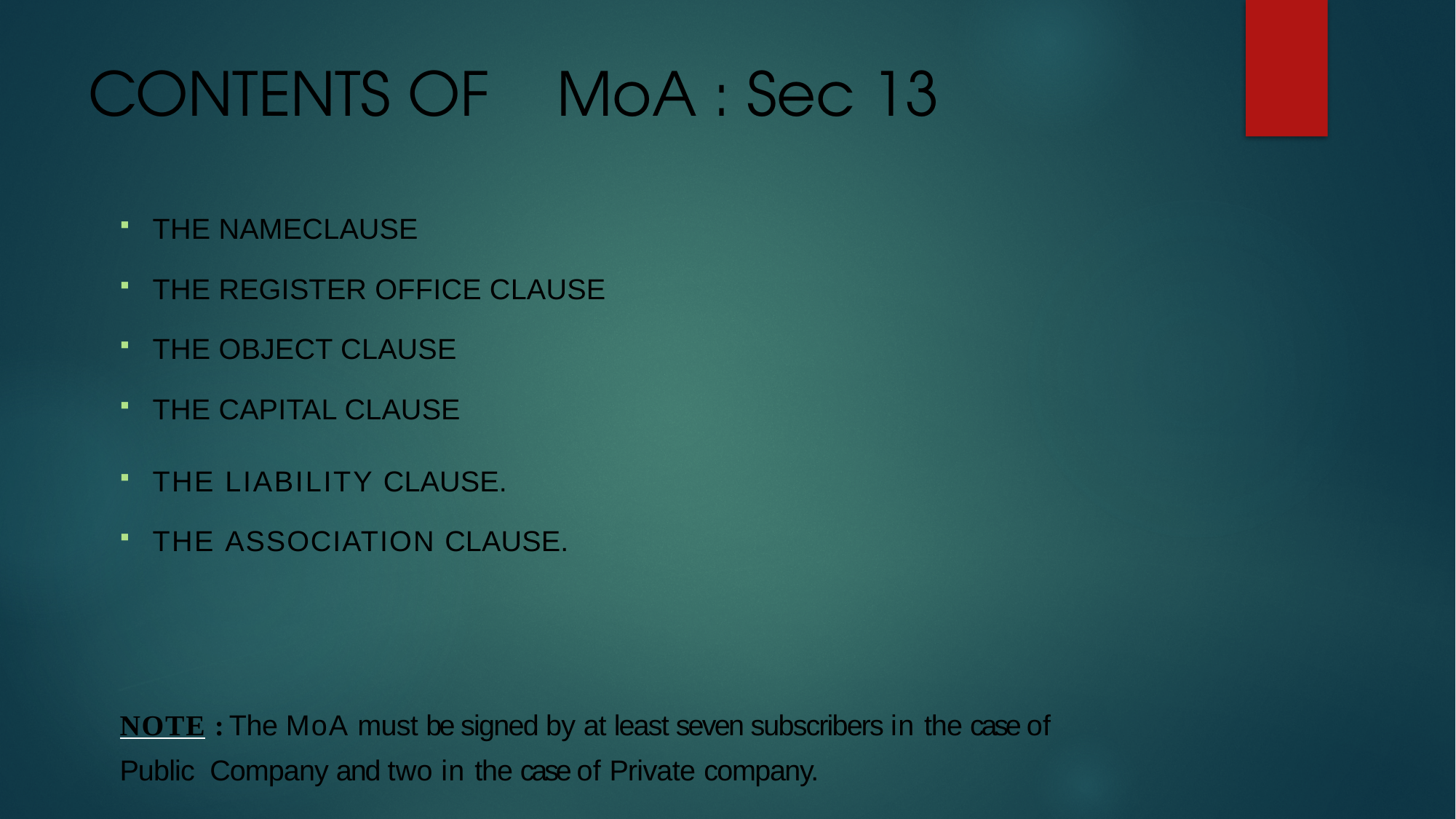

# CONTENTS OF	MoA : Sec 13
THE NAMECLAUSE
THE REGISTER OFFICE CLAUSE
THE OBJECT CLAUSE
THE CAPITAL CLAUSE

THE LIABILITY CLAUSE.
THE ASSOCIATION CLAUSE.

NOTE : The MoA must be signed by at least seven subscribers in the case of Public  Company and two in the case of Private company.